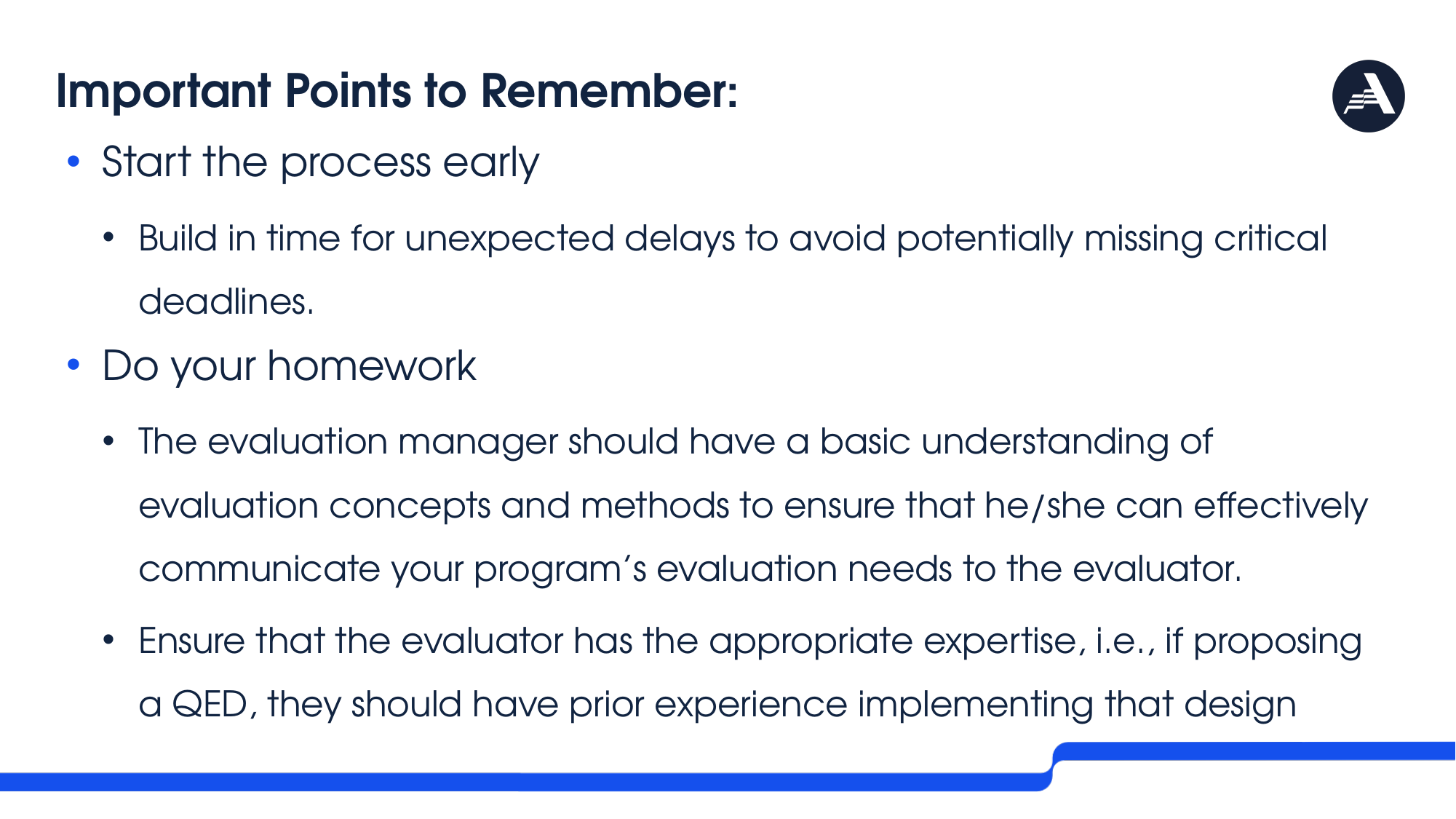

# Important Points to Remember:

Start the process early
Build in time for unexpected delays to avoid potentially missing critical deadlines.
Do your homework
The evaluation manager should have a basic understanding of evaluation concepts and methods to ensure that he/she can effectively communicate your program’s evaluation needs to the evaluator.
Ensure that the evaluator has the appropriate expertise, i.e., if proposing a QED, they should have prior experience implementing that design